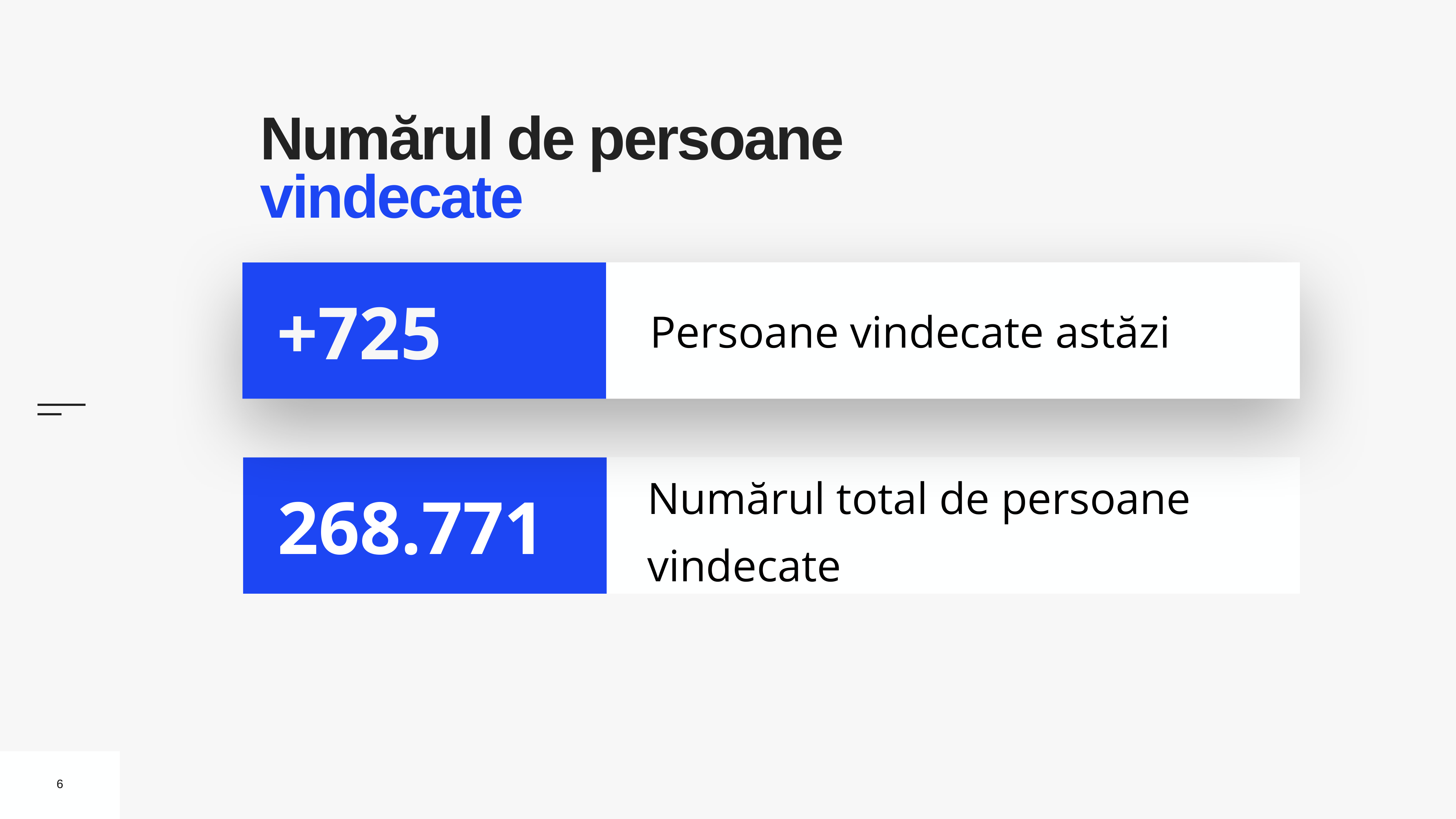

# Numărul de persoane vindecate

Persoane vindecate astăzi

+725

Numărul total de persoane vindecate

268.771
6
6